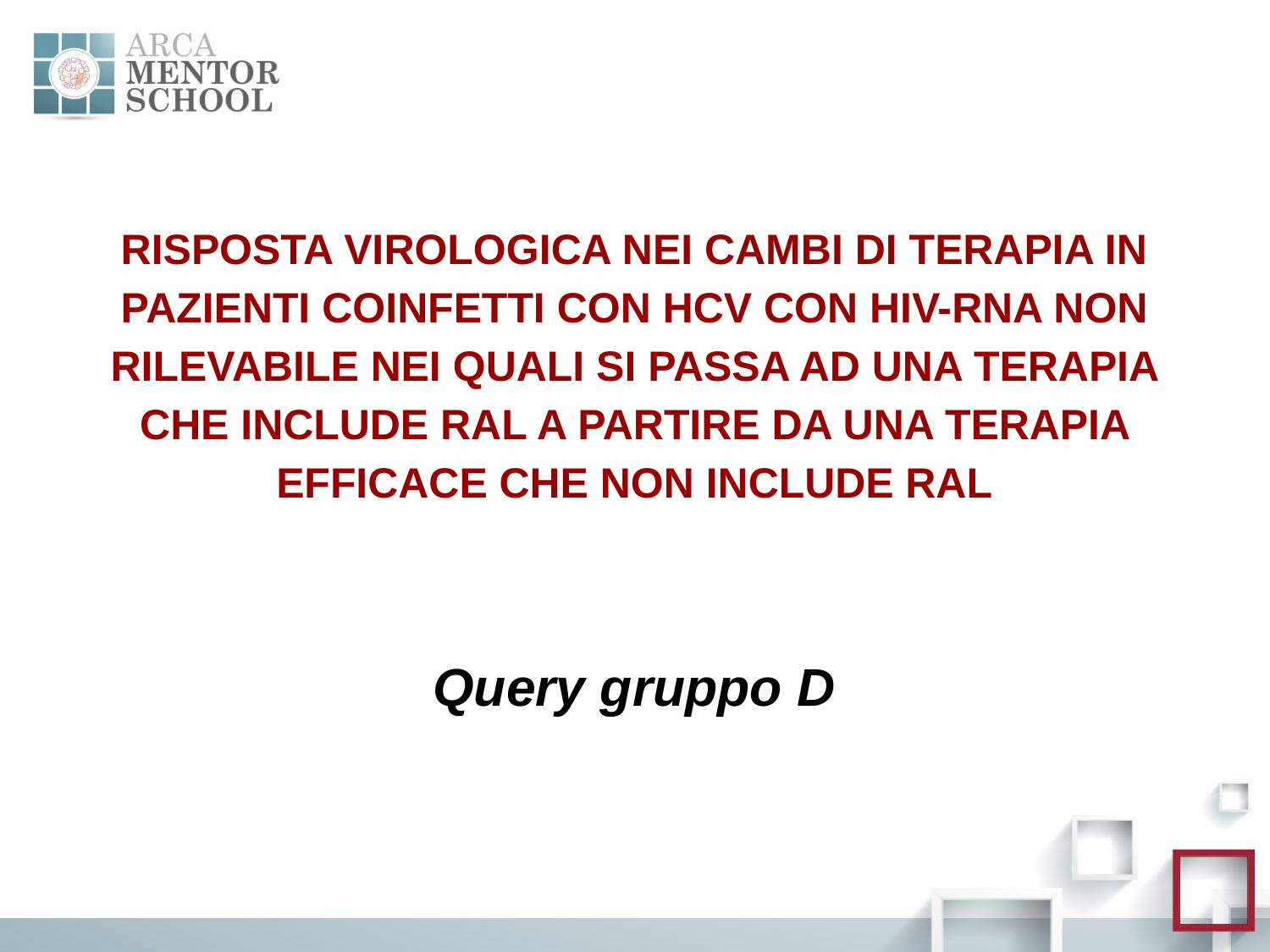

# RISPOSTA VIROLOGICA NEI CAMBI DI TERAPIA IN PAZIENTI COINFETTI CON HCV CON HIV-RNA NON RILEVABILE NEI QUALI SI PASSA AD UNA TERAPIA CHE INCLUDE RAL A PARTIRE DA UNA TERAPIA EFFICACE CHE NON INCLUDE RAL

Query gruppo D